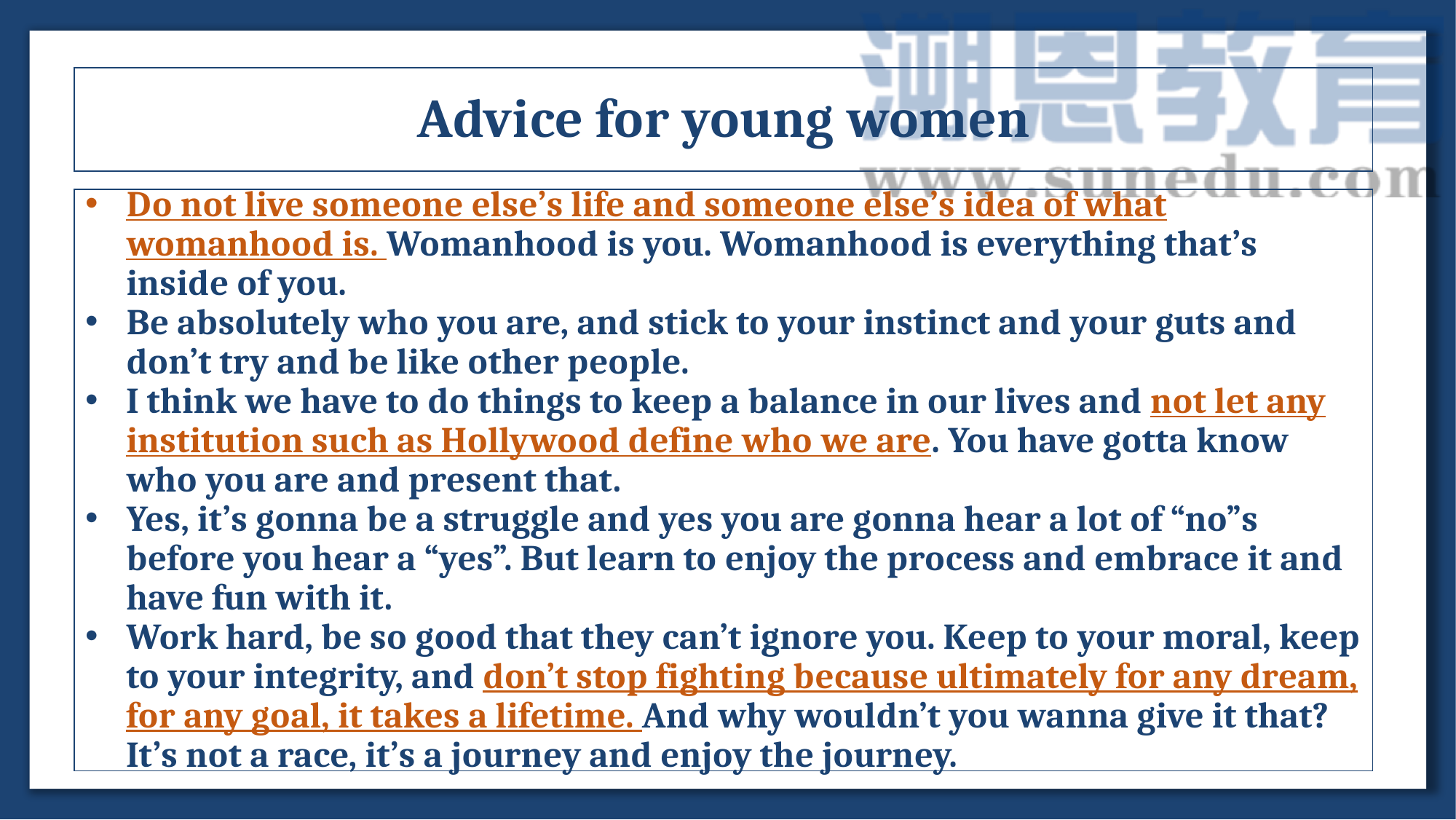

Advice for young women
Do not live someone else’s life and someone else’s idea of what womanhood is. Womanhood is you. Womanhood is everything that’s inside of you.
Be absolutely who you are, and stick to your instinct and your guts and don’t try and be like other people.
I think we have to do things to keep a balance in our lives and not let any institution such as Hollywood define who we are. You have gotta know who you are and present that.
Yes, it’s gonna be a struggle and yes you are gonna hear a lot of “no”s before you hear a “yes”. But learn to enjoy the process and embrace it and have fun with it.
Work hard, be so good that they can’t ignore you. Keep to your moral, keep to your integrity, and don’t stop fighting because ultimately for any dream, for any goal, it takes a lifetime. And why wouldn’t you wanna give it that? It’s not a race, it’s a journey and enjoy the journey.